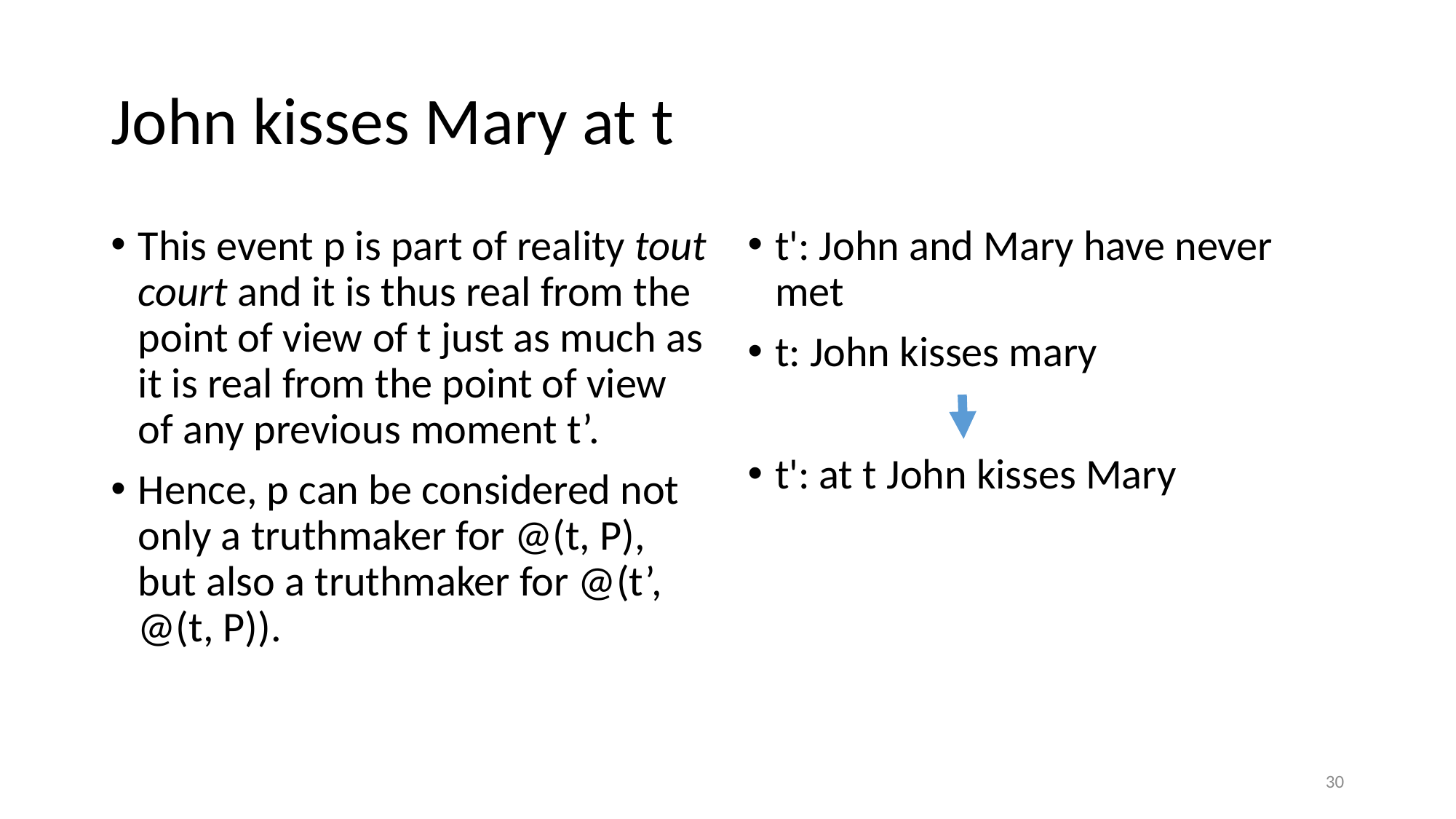

# John kisses Mary at t
This event p is part of reality tout court and it is thus real from the point of view of t just as much as it is real from the point of view of any previous moment t’.
Hence, p can be considered not only a truthmaker for @(t, P), but also a truthmaker for @(t’, @(t, P)).

t': John and Mary have never met
t: John kisses mary

t': at t John kisses Mary

30